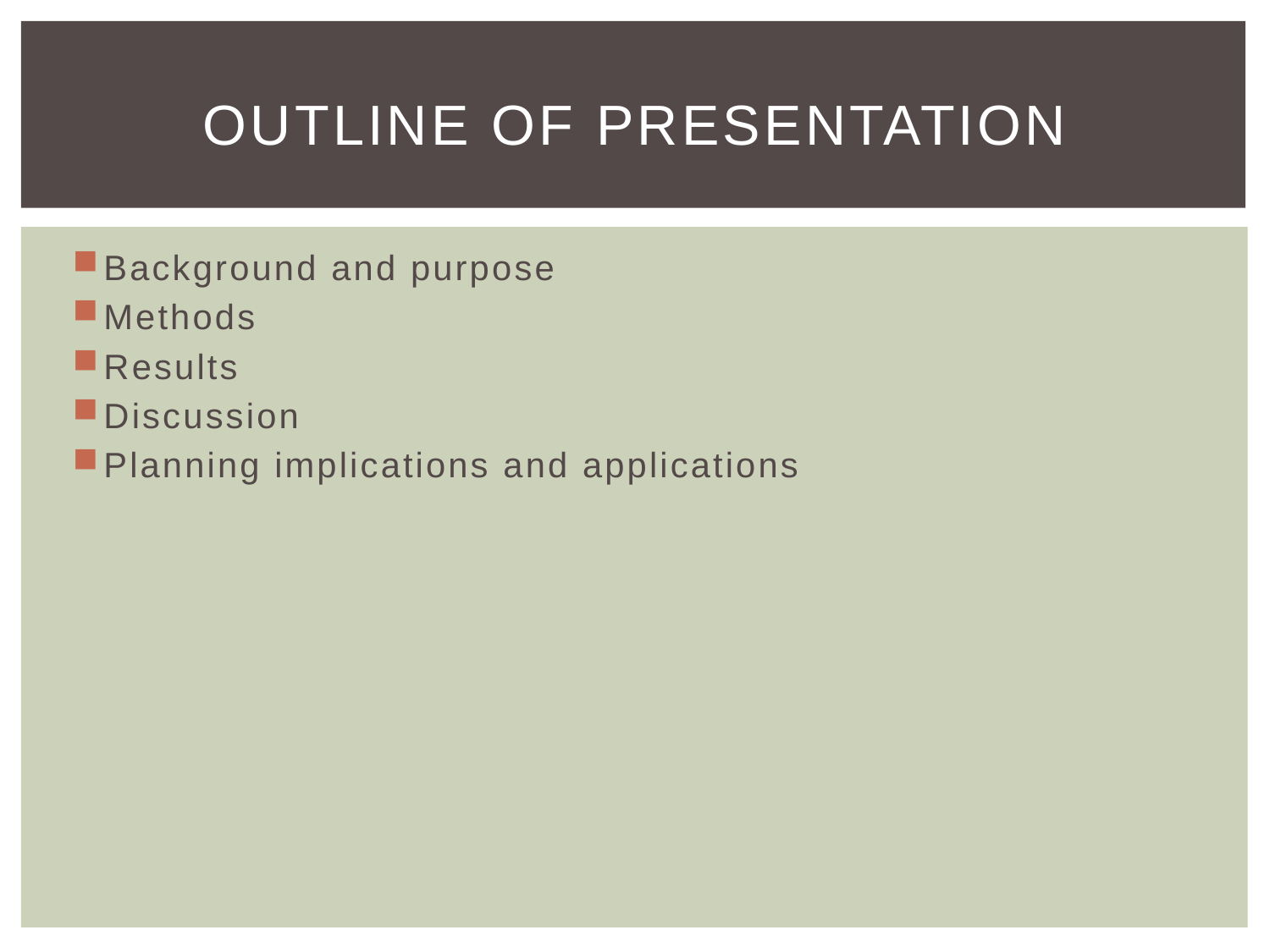

# Outline of presentation
Background and purpose
Methods
Results
Discussion
Planning implications and applications